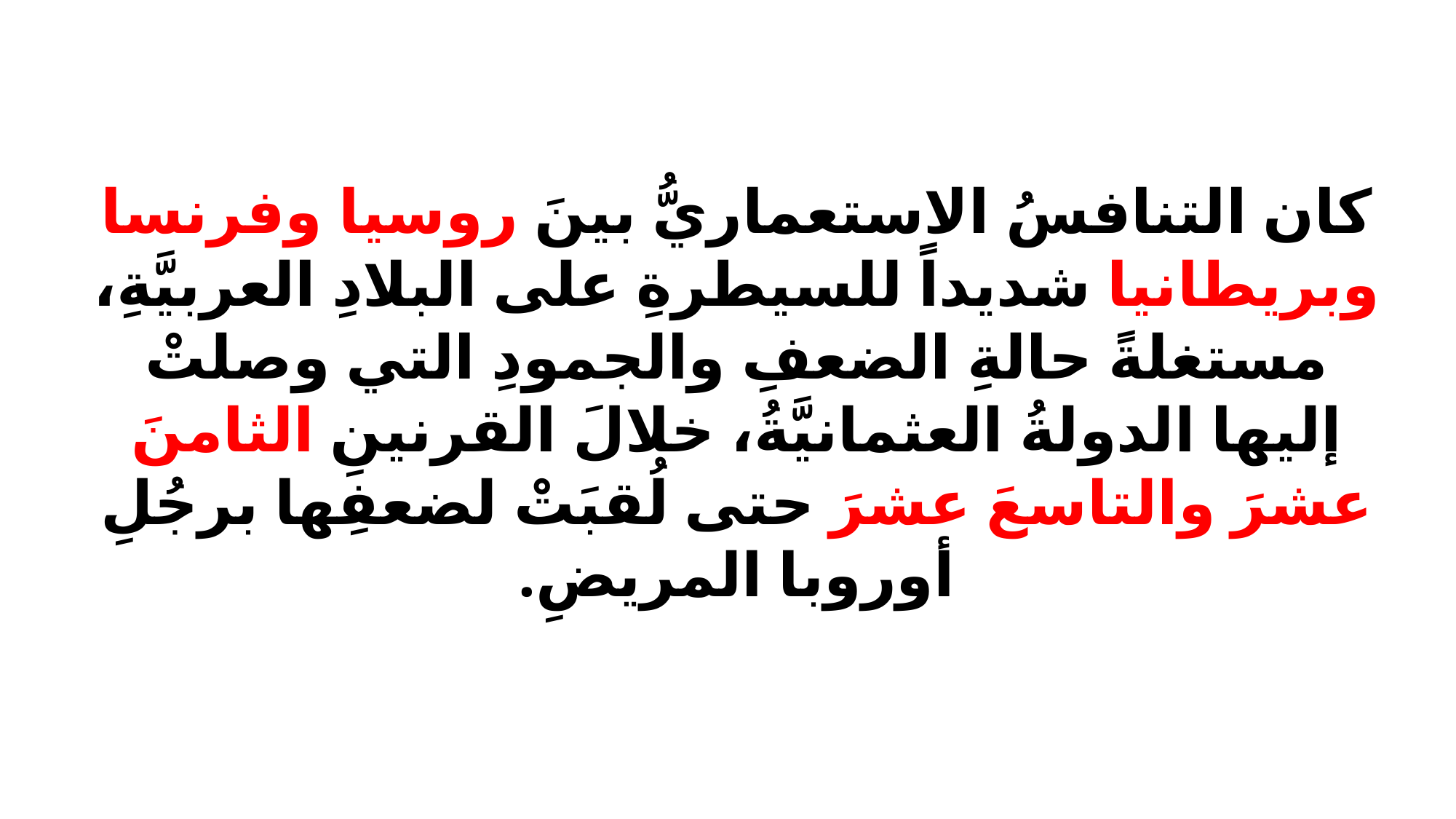

كان التنافسُ الاستعماريُّ بينَ روسيا وفرنسا وبريطانيا شديداً للسيطرةِ على البلادِ العربيَّةِ، مستغلةً حالةِ الضعفِ والجمودِ التي وصلتْ إليها الدولةُ العثمانيَّةُ، خلالَ القرنينِ الثامنَ عشرَ والتاسعَ عشرَ حتى لُقبَتْ لضعفِها برجُلِ أوروبا المريضِ.